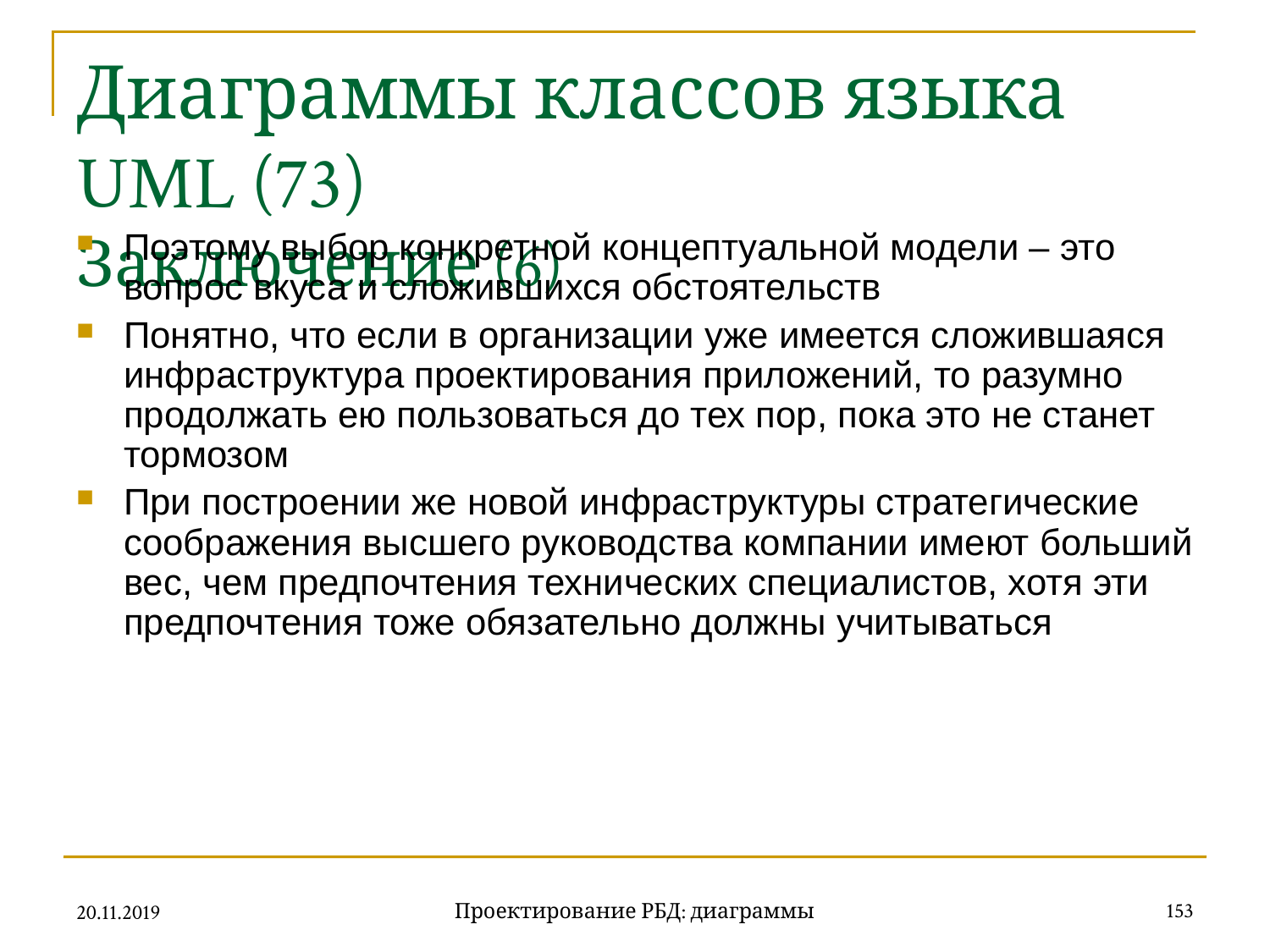

# Диаграммы классов языка UML (73) Заключение (6)
Поэтому выбор конкретной концептуальной модели – это вопрос вкуса и сложившихся обстоятельств
Понятно, что если в организации уже имеется сложившаяся инфраструктура проектирования приложений, то разумно продолжать ею пользоваться до тех пор, пока это не станет тормозом
При построении же новой инфраструктуры стратегические соображения высшего руководства компании имеют больший вес, чем предпочтения технических специалистов, хотя эти предпочтения тоже обязательно должны учитываться
20.11.2019
153
Проектирование РБД: диаграммы